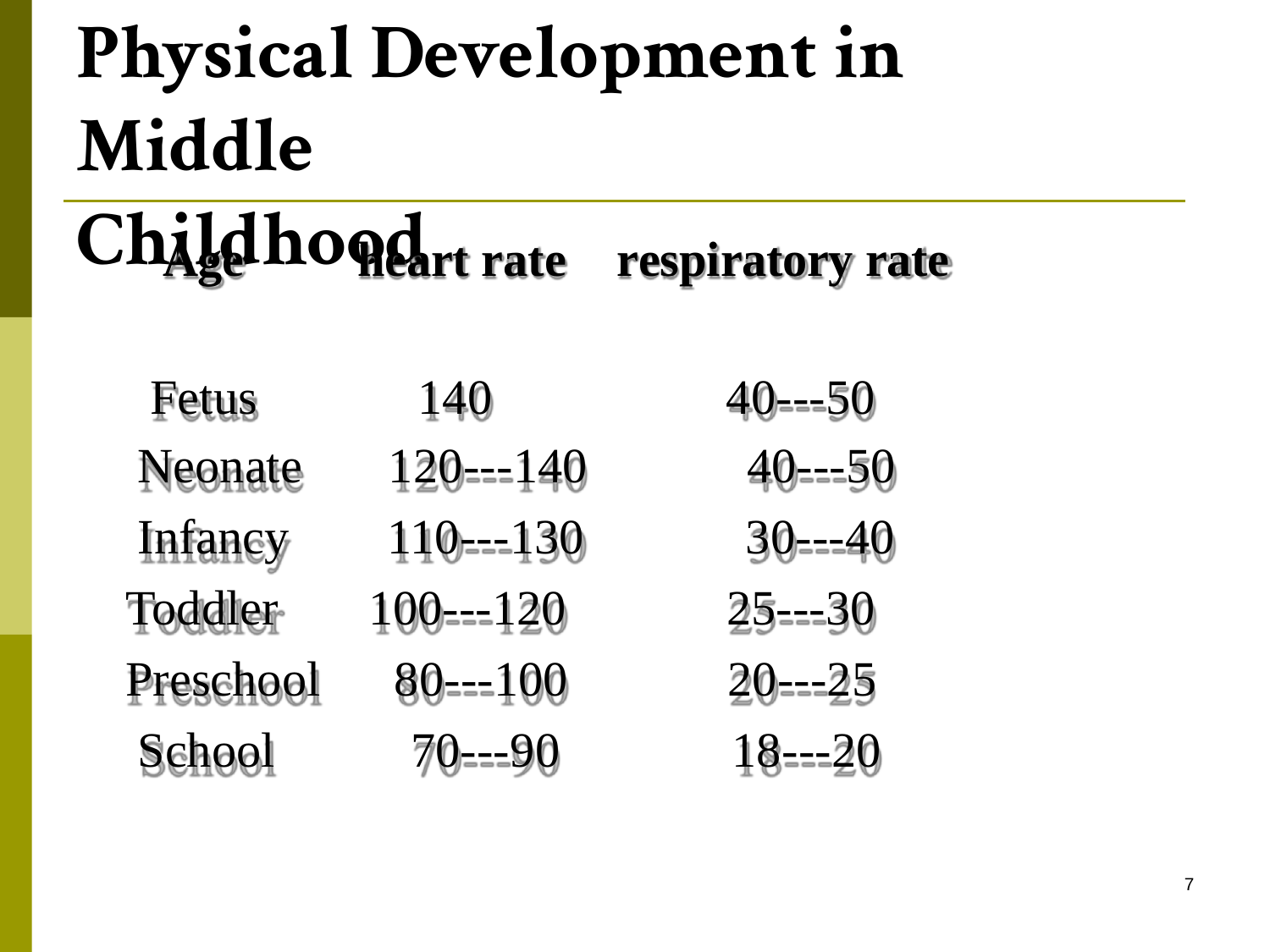

Physical Development in Middle
Childhood

Age	heart rate	respiratory rate

| Fetus | 140 | 40---50 |
| --- | --- | --- |
| Neonate | 120---140 | 40---50 |
| Infancy | 110---130 | 30---40 |
| Toddler | 100---120 | 25---30 |
| Preschool | 80---100 | 20---25 |
| School | 70---90 | 18---20 |

7